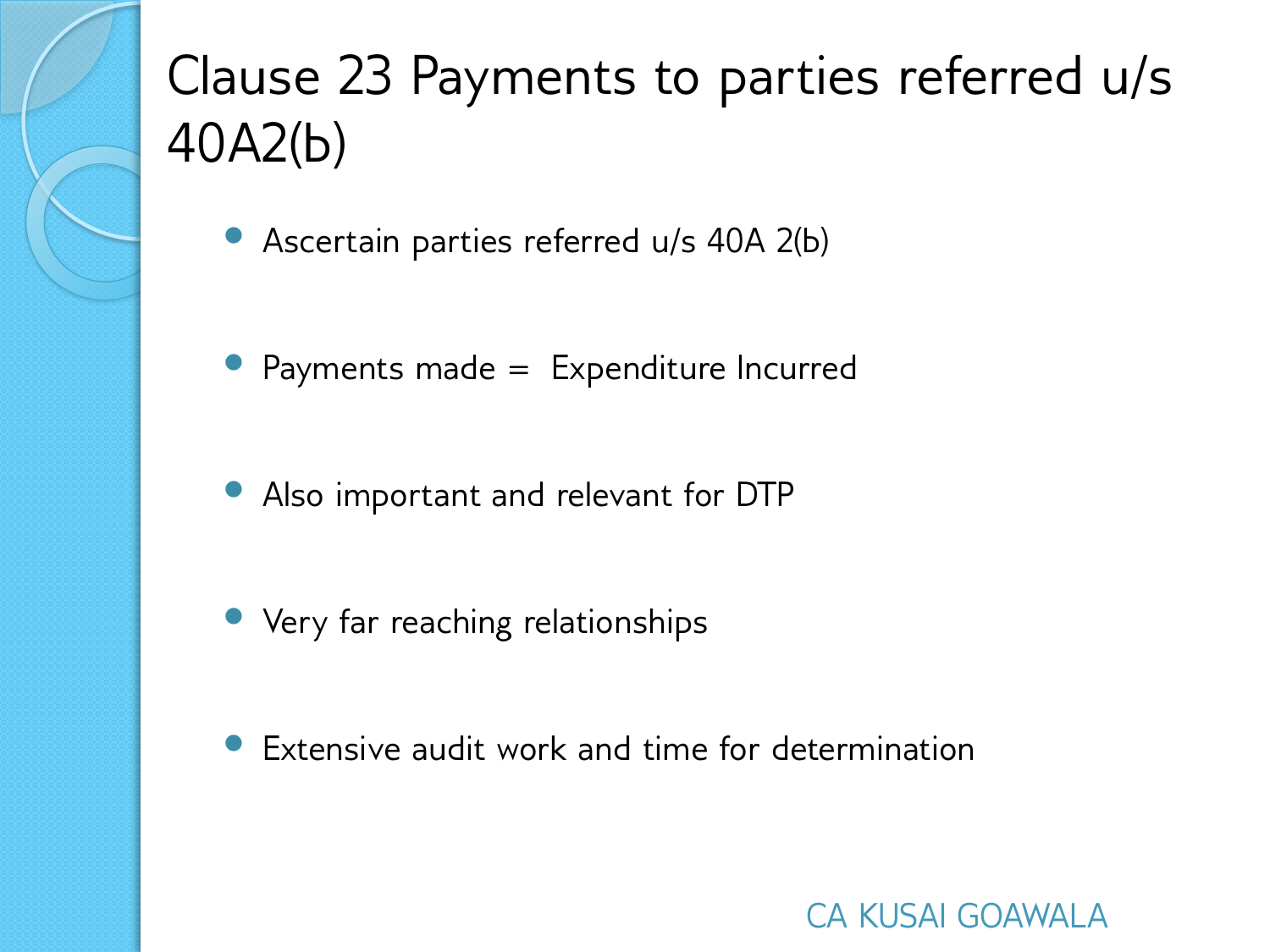

# Clause 23 Payments to parties referred u/s 40A2(b)
Ascertain parties referred u/s 40A 2(b)

Payments made =  Expenditure Incurred

Also important and relevant for DTP

Very far reaching relationships

Extensive audit work and time for determination

CA KUSAI GOAWALA